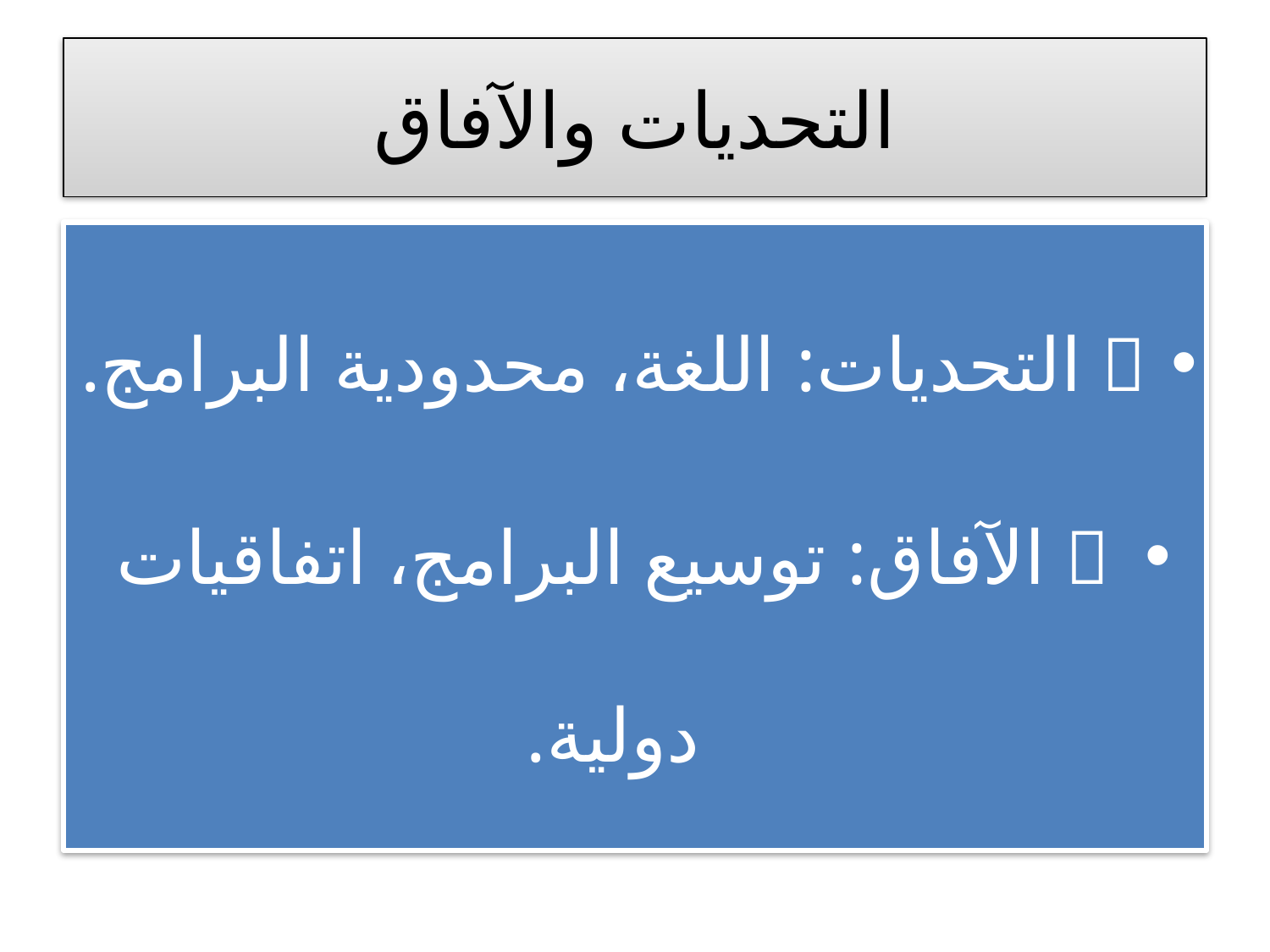

# التحديات والآفاق
📌 التحديات: اللغة، محدودية البرامج.
✅ الآفاق: توسيع البرامج، اتفاقيات دولية.